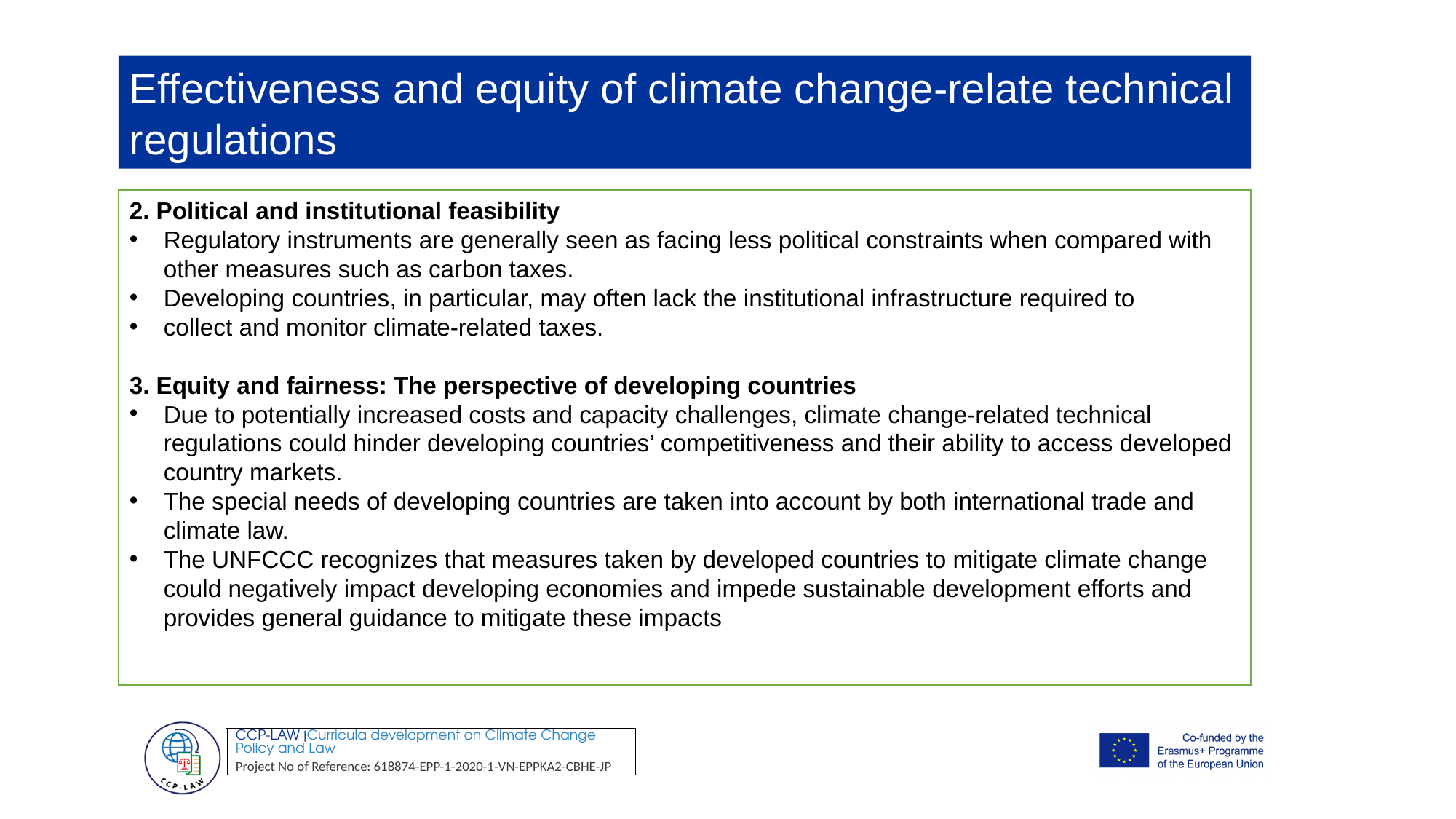

Effectiveness and equity of climate change-relate technical regulations
2. Political and institutional feasibility
Regulatory instruments are generally seen as facing less political constraints when compared with other measures such as carbon taxes.
Developing countries, in particular, may often lack the institutional infrastructure required to
collect and monitor climate-related taxes.

3. Equity and fairness: The perspective of developing countries
Due to potentially increased costs and capacity challenges, climate change-related technical regulations could hinder developing countries’ competitiveness and their ability to access developed country markets.
The special needs of developing countries are taken into account by both international trade and climate law.
The UNFCCC recognizes that measures taken by developed countries to mitigate climate change could negatively impact developing economies and impede sustainable development efforts and provides general guidance to mitigate these impacts